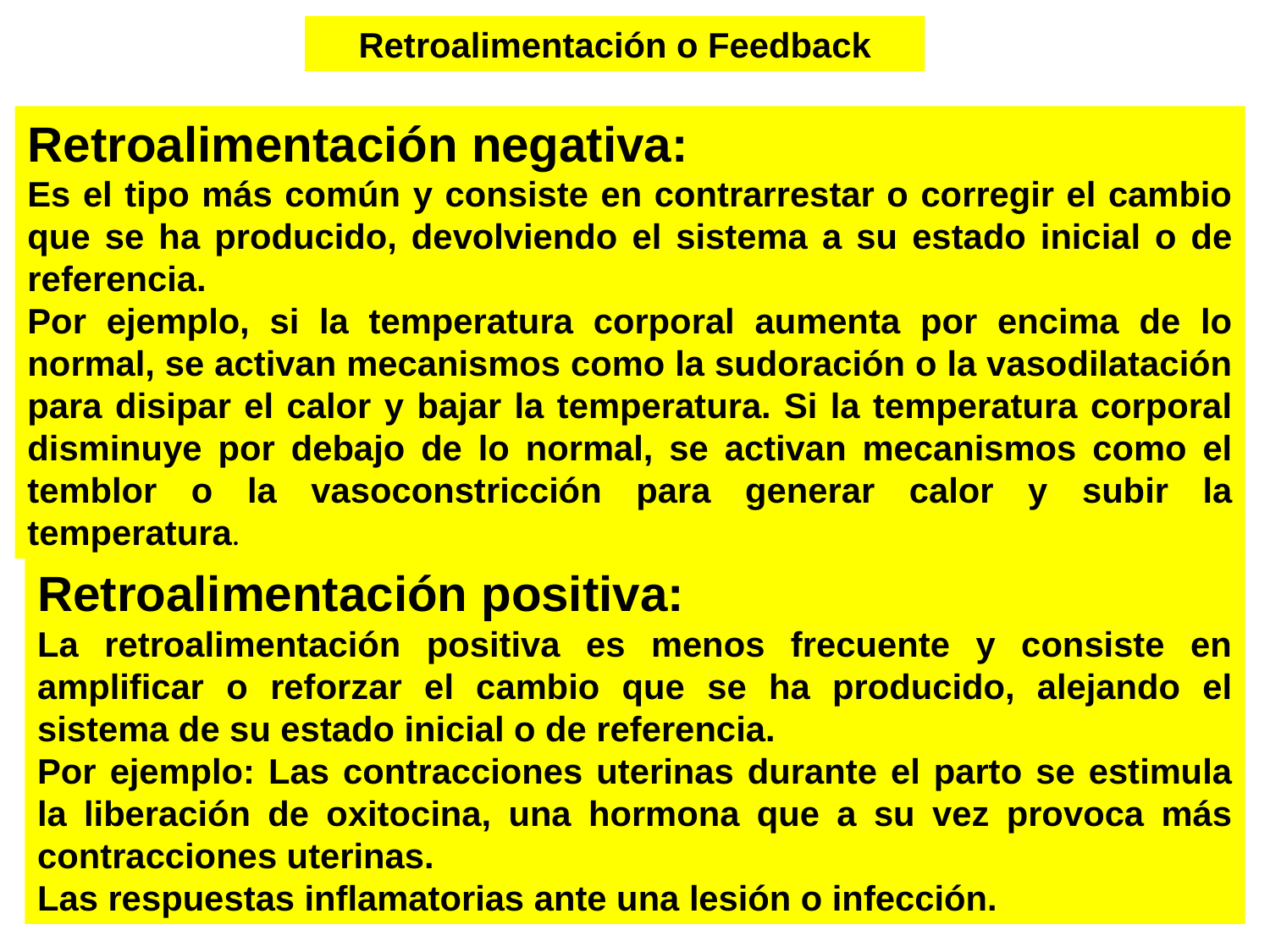

Retroalimentación o Feedback
Retroalimentación negativa:
Es el tipo más común y consiste en contrarrestar o corregir el cambio que se ha producido, devolviendo el sistema a su estado inicial o de referencia.
Por ejemplo, si la temperatura corporal aumenta por encima de lo normal, se activan mecanismos como la sudoración o la vasodilatación para disipar el calor y bajar la temperatura. Si la temperatura corporal disminuye por debajo de lo normal, se activan mecanismos como el temblor o la vasoconstricción para generar calor y subir la temperatura.
Retroalimentación positiva:
La retroalimentación positiva es menos frecuente y consiste en amplificar o reforzar el cambio que se ha producido, alejando el sistema de su estado inicial o de referencia.
Por ejemplo: Las contracciones uterinas durante el parto se estimula la liberación de oxitocina, una hormona que a su vez provoca más contracciones uterinas.
Las respuestas inflamatorias ante una lesión o infección.